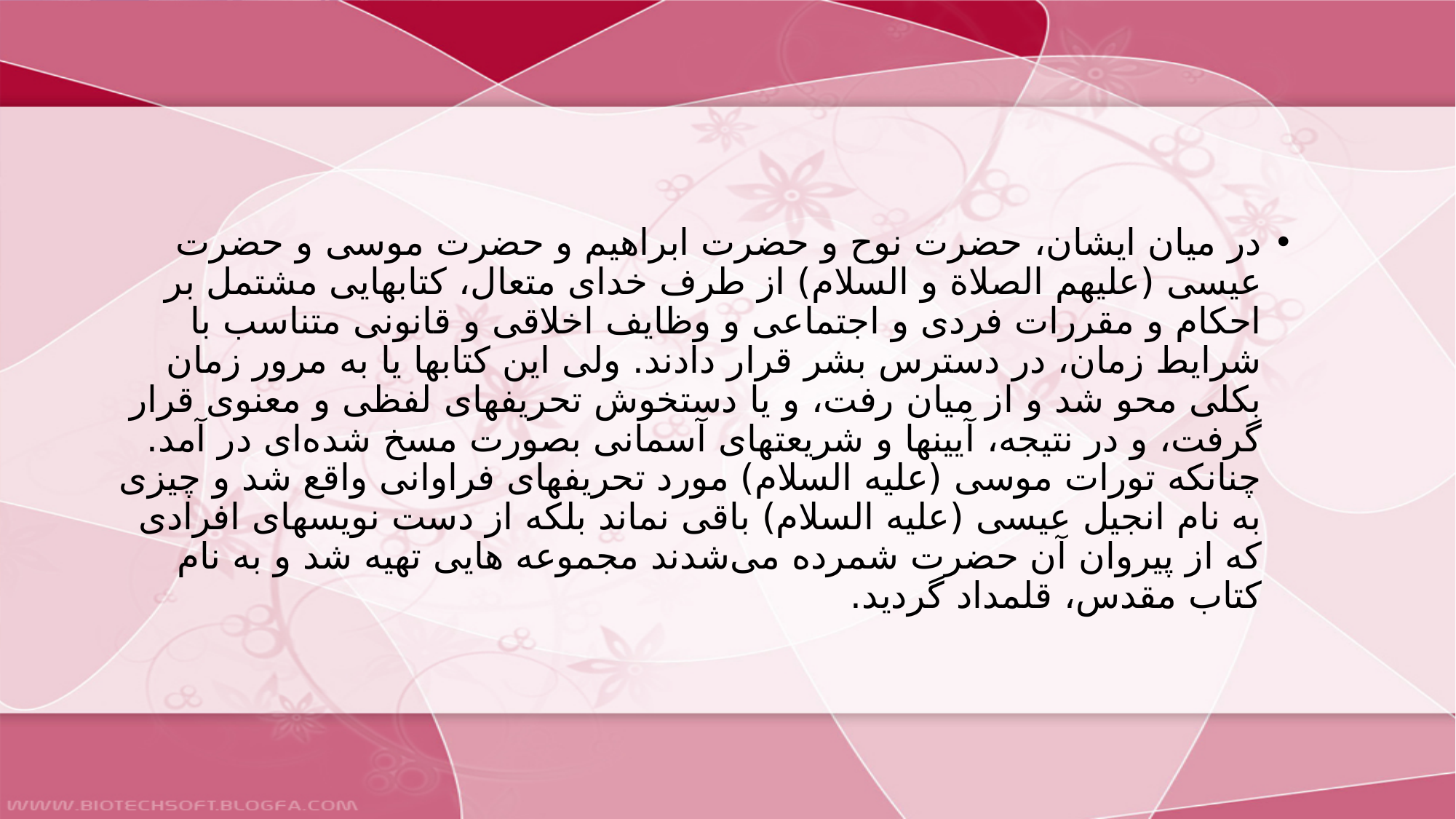

#
در ميان ايشان، حضرت نوح و حضرت ابراهيم و حضرت موسى و حضرت عيسى (عليهم الصلاة و السلام) از طرف خداى متعال، كتابهايى مشتمل بر احكام و مقررات فردى و اجتماعى و وظايف اخلاقى و قانونى متناسب با شرايط زمان، در دسترس بشر قرار دادند. ولى اين كتابها يا به مرور زمان بكلى محو شد و از ميان رفت، و يا دستخوش تحريفهاى لفظى و معنوى قرار گرفت، و در نتيجه، آيينها و شريعتهاى آسمانى بصورت مسخ شده‌اى در آمد. چنانكه تورات موسى (عليه السلام) مورد تحريفهاى فراوانى واقع شد و چيزى به نام انجيل عيسى (عليه السلام) باقى نماند بلكه از دست نويسهاى افرادى كه از پيروان آن حضرت شمرده مى‌شدند مجموعه هايى تهيه شد و به نام كتاب مقدس، قلمداد گرديد.